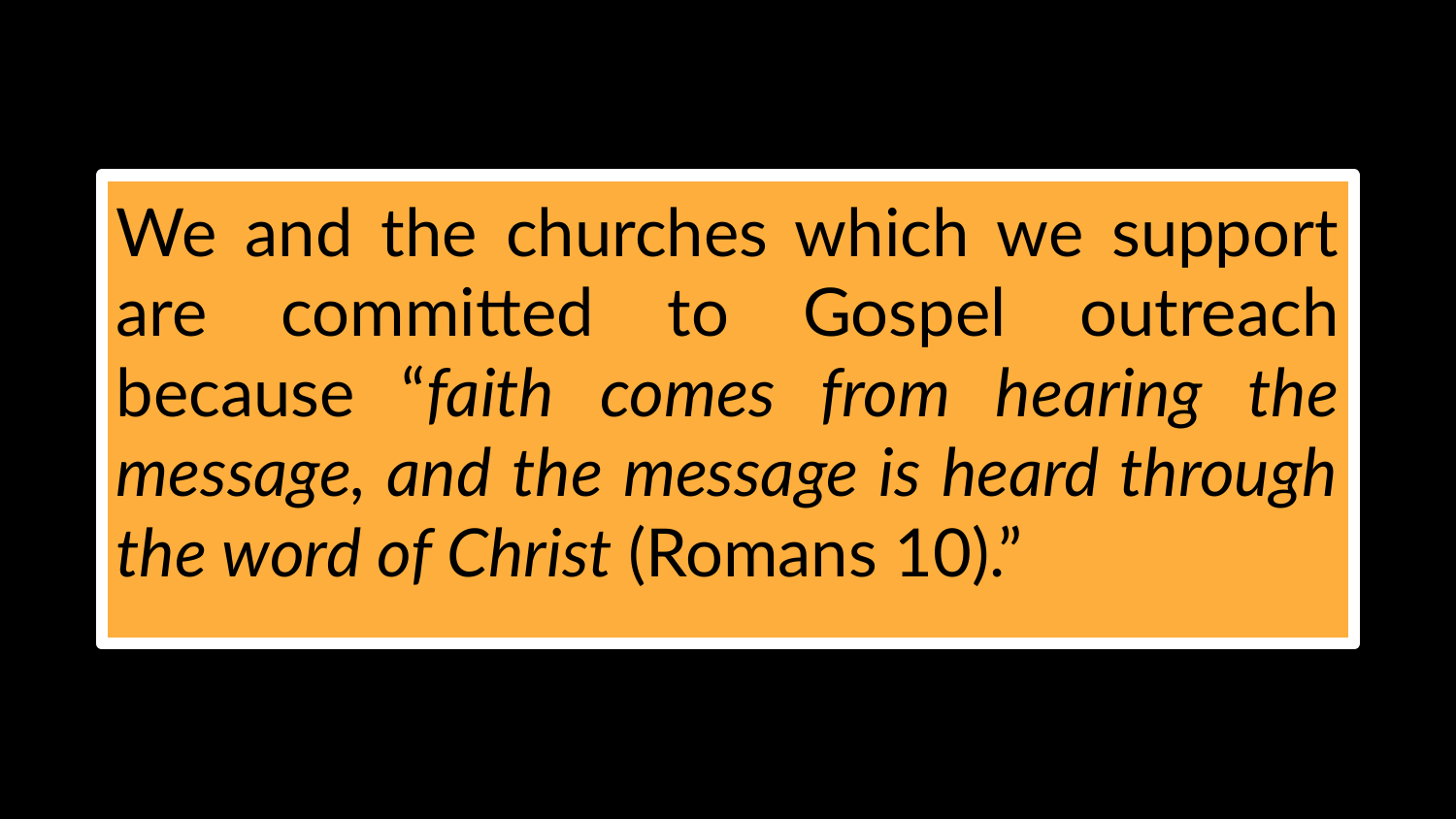

#
We and the churches which we support are committed to Gospel outreach because “faith comes from hearing the message, and the message is heard through the word of Christ (Romans 10).”